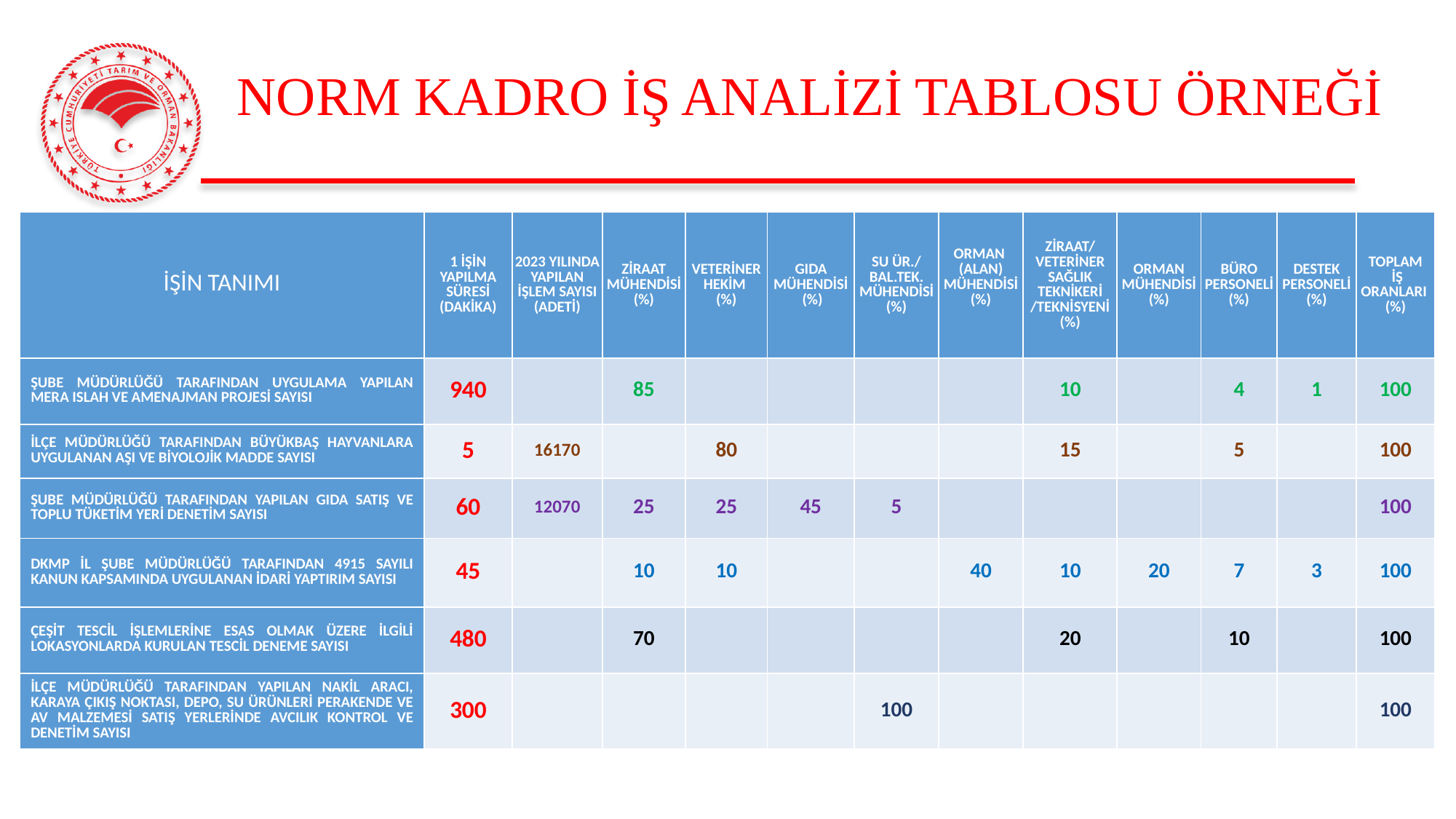

# NORM KADRO İŞ ANALİZİ TABLOSU ÖRNEĞİ
| İŞİN TANIMI | 1 İŞİN YAPILMA SÜRESİ (DAKİKA) | 2023 YILINDA YAPILAN İŞLEM SAYISI (ADETİ) | ZİRAAT MÜHENDİSİ (%) | VETERİNER HEKİM (%) | GIDA MÜHENDİSİ (%) | SU ÜR./ BAL.TEK. MÜHENDİSİ (%) | ORMAN (ALAN) MÜHENDİSİ (%) | ZİRAAT/VETERİNER SAĞLIK TEKNİKERİ /TEKNİSYENİ (%) | ORMAN MÜHENDİSİ (%) | BÜRO PERSONELİ (%) | DESTEK PERSONELİ (%) | TOPLAM İŞ ORANLARI (%) |
| --- | --- | --- | --- | --- | --- | --- | --- | --- | --- | --- | --- | --- |
| ŞUBE MÜDÜRLÜĞÜ TARAFINDAN UYGULAMA YAPILAN MERA ISLAH VE AMENAJMAN PROJESİ SAYISI | 940 |  | 85 |  |  |  |  | 10 |  | 4 | 1 | 100 |
| İLÇE MÜDÜRLÜĞÜ TARAFINDAN BÜYÜKBAŞ HAYVANLARA UYGULANAN AŞI VE BİYOLOJİK MADDE SAYISI | 5 | 16170 |  | 80 |  |  |  | 15 |  | 5 |  | 100 |
| ŞUBE MÜDÜRLÜĞÜ TARAFINDAN YAPILAN GIDA SATIŞ VE TOPLU TÜKETİM YERİ DENETİM SAYISI | 60 | 12070 | 25 | 25 | 45 | 5 |  |  |  |  |  | 100 |
| DKMP İL ŞUBE MÜDÜRLÜĞÜ TARAFINDAN 4915 SAYILI KANUN KAPSAMINDA UYGULANAN İDARİ YAPTIRIM SAYISI | 45 |  | 10 | 10 |  |  | 40 | 10 | 20 | 7 | 3 | 100 |
| ÇEŞİT TESCİL İŞLEMLERİNE ESAS OLMAK ÜZERE İLGİLİ LOKASYONLARDA KURULAN TESCİL DENEME SAYISI | 480 |  | 70 |  |  |  |  | 20 |  | 10 |  | 100 |
| İLÇE MÜDÜRLÜĞÜ TARAFINDAN YAPILAN NAKİL ARACI, KARAYA ÇIKIŞ NOKTASI, DEPO, SU ÜRÜNLERİ PERAKENDE VE AV MALZEMESİ SATIŞ YERLERİNDE AVCILIK KONTROL VE DENETİM SAYISI | 300 |  |  |  |  | 100 |  |  |  |  |  | 100 |